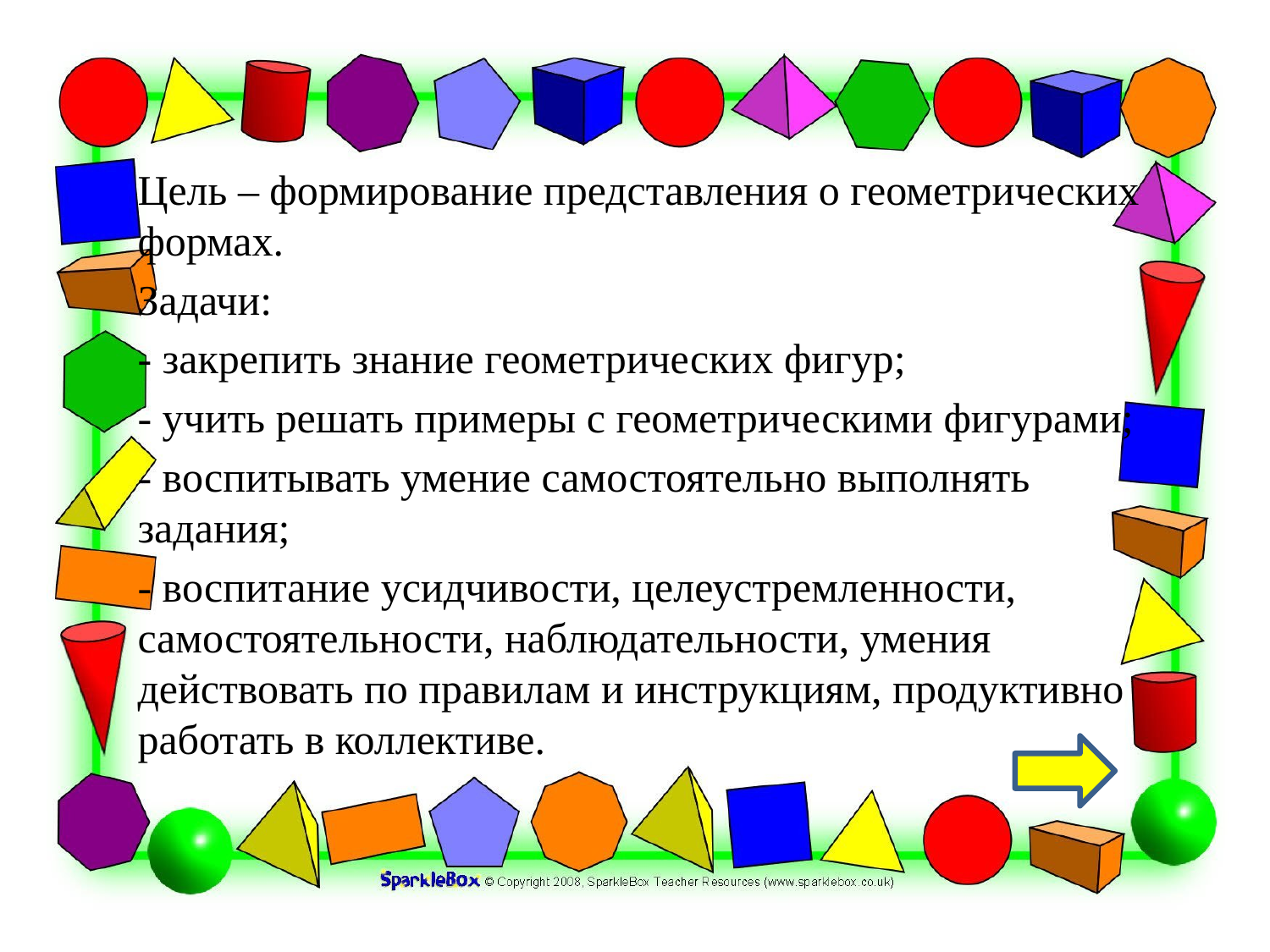

Цель – формирование представления о геометрических формах.
Задачи:
- закрепить знание геометрических фигур;
- учить решать примеры с геометрическими фигурами;
- воспитывать умение самостоятельно выполнять задания;
- воспитание усидчивости, целеустремленности, самостоятельности, наблюдательности, умения действовать по правилам и инструкциям, продуктивно работать в коллективе.